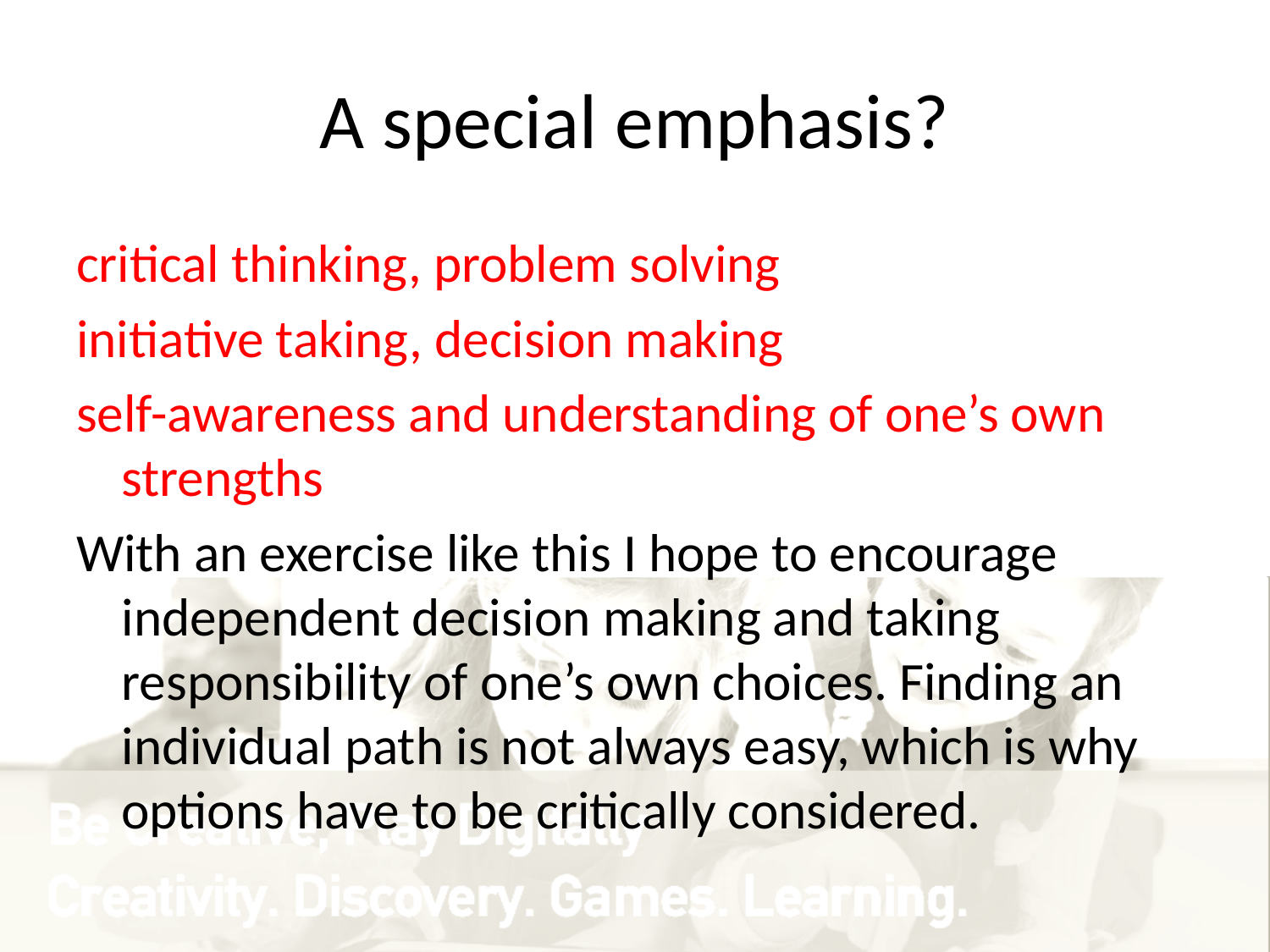

# A special emphasis?
critical thinking, problem solving
initiative taking, decision making
self-awareness and understanding of one’s own strengths
With an exercise like this I hope to encourage independent decision making and taking responsibility of one’s own choices. Finding an individual path is not always easy, which is why options have to be critically considered.